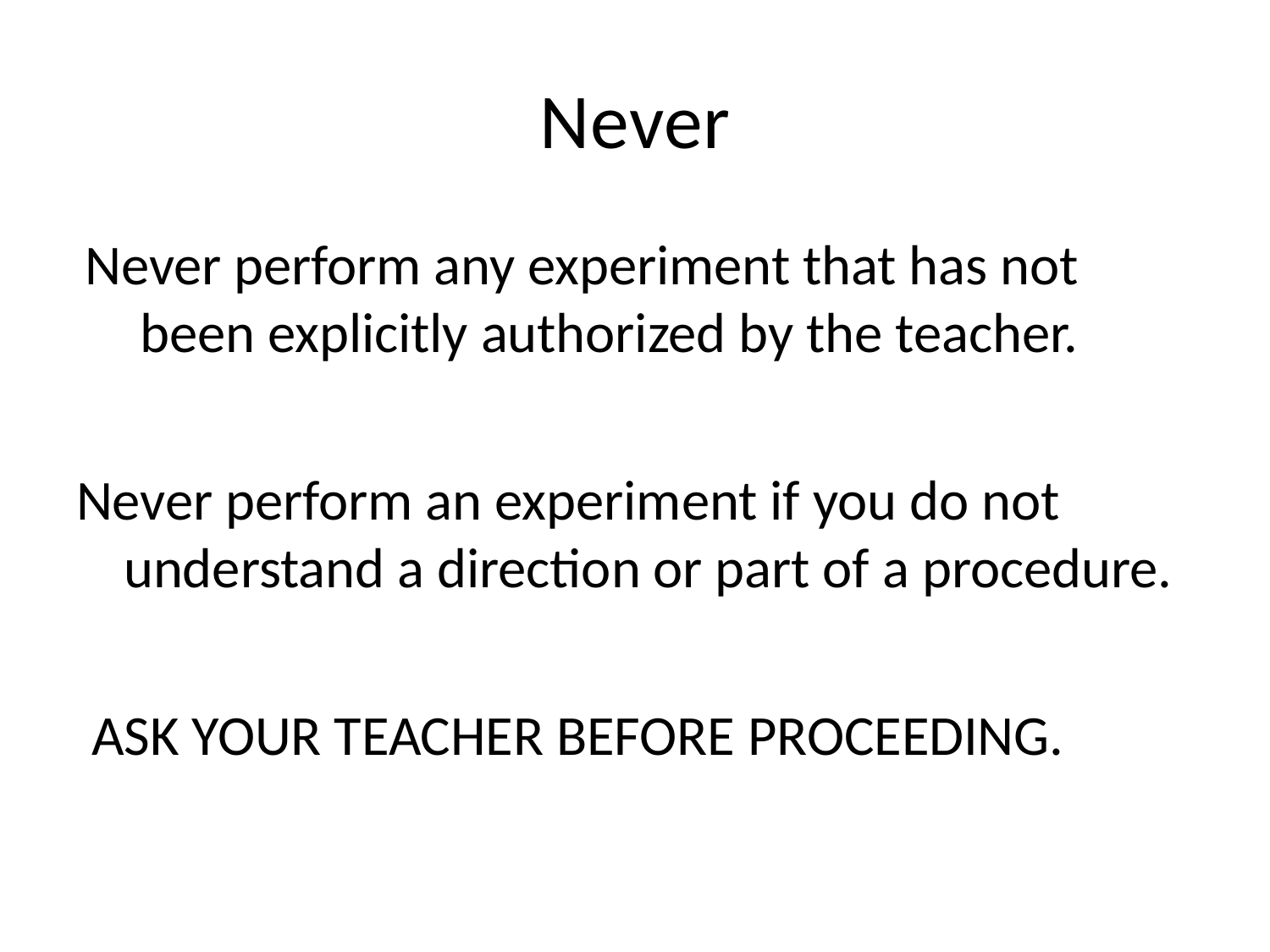

# Never
Never perform any experiment that has not  been explicitly authorized by the teacher.

Never perform an experiment if you do not  understand a direction or part of a procedure.

ASK YOUR TEACHER BEFORE PROCEEDING.